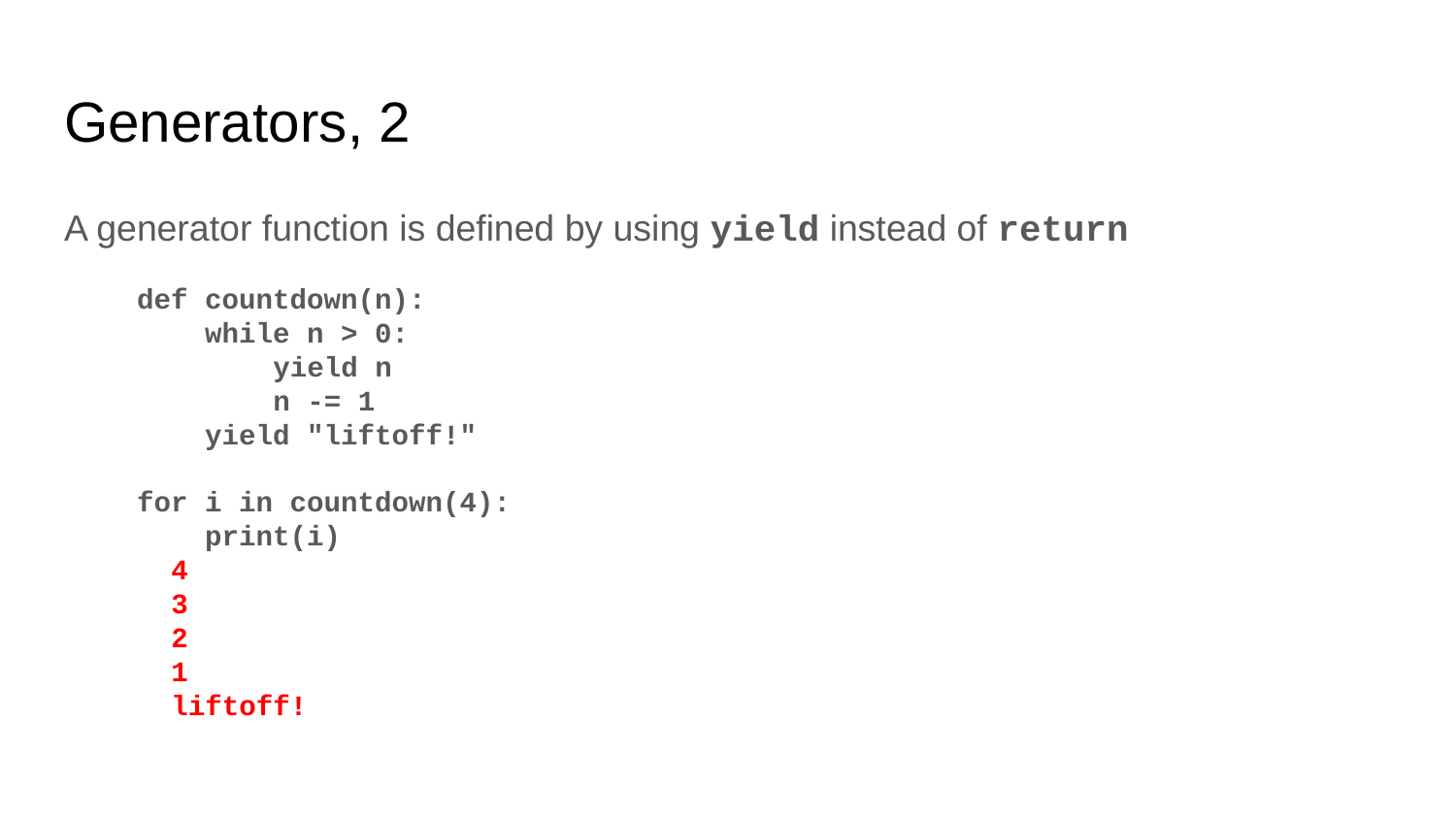

# Generators, 2
A generator function is defined by using yield instead of return
def countdown(n):
    while n > 0:
        yield n
        n -= 1
    yield "liftoff!"

for i in countdown(4):
    print(i)
  4
  3
  2
  1
  liftoff!